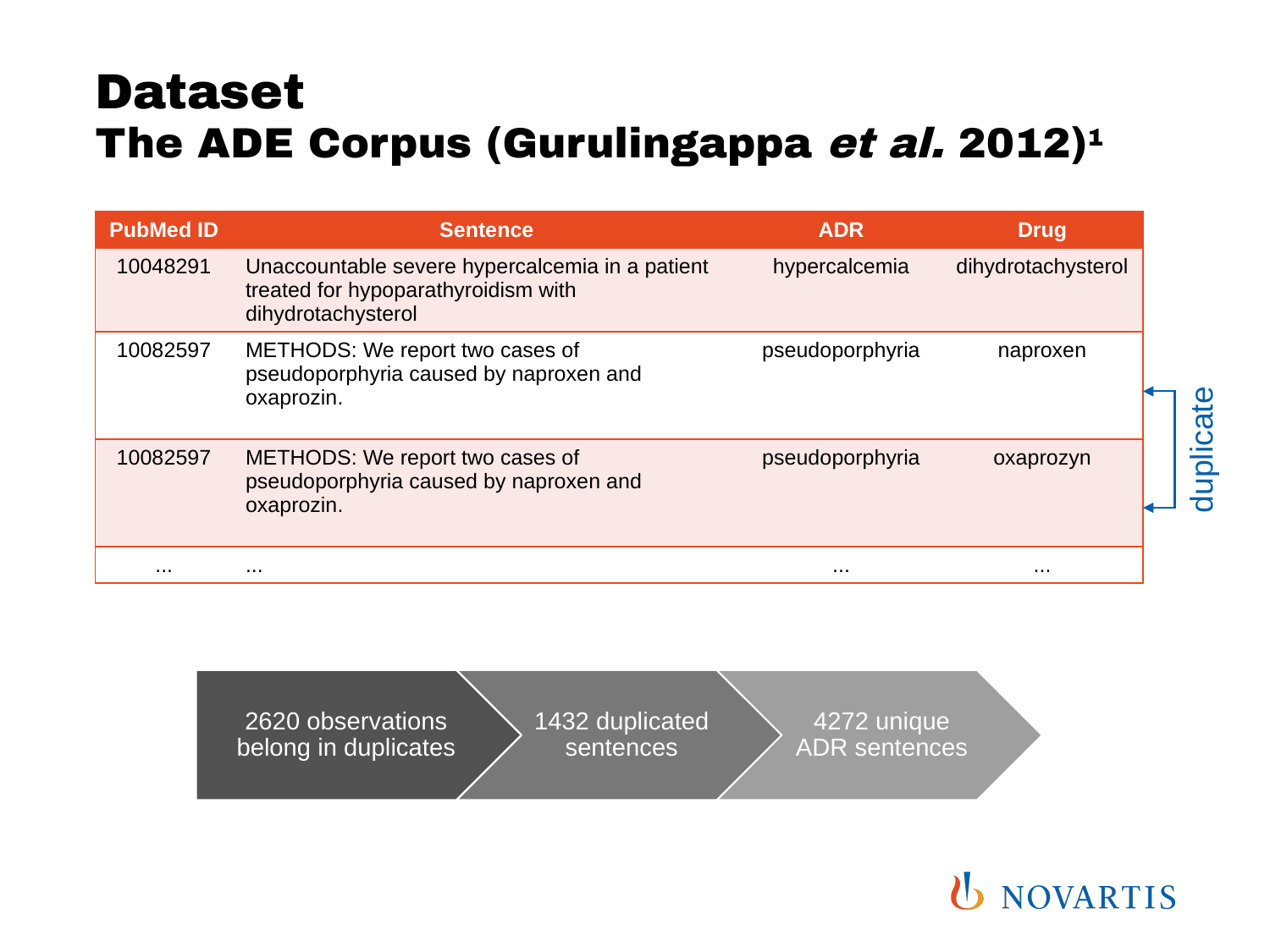

# Dataset The ADE Corpus (Gurulingappa et al. 2012)1
| PubMed ID | Sentence | ADR | Drug |
| --- | --- | --- | --- |
| 10048291 | Unaccountable severe hypercalcemia in a patient treated for hypoparathyroidism with dihydrotachysterol | hypercalcemia | dihydrotachysterol |
| 10082597 | METHODS: We report two cases of pseudoporphyria caused by naproxen and oxaprozin. | pseudoporphyria | naproxen |
| 10082597 | METHODS: We report two cases of pseudoporphyria caused by naproxen and oxaprozin. | pseudoporphyria | oxaprozyn |
| ... | ... | ... | ... |
duplicate
2620 observations belong in duplicates
1432 duplicated sentences
4272 unique ADR sentences